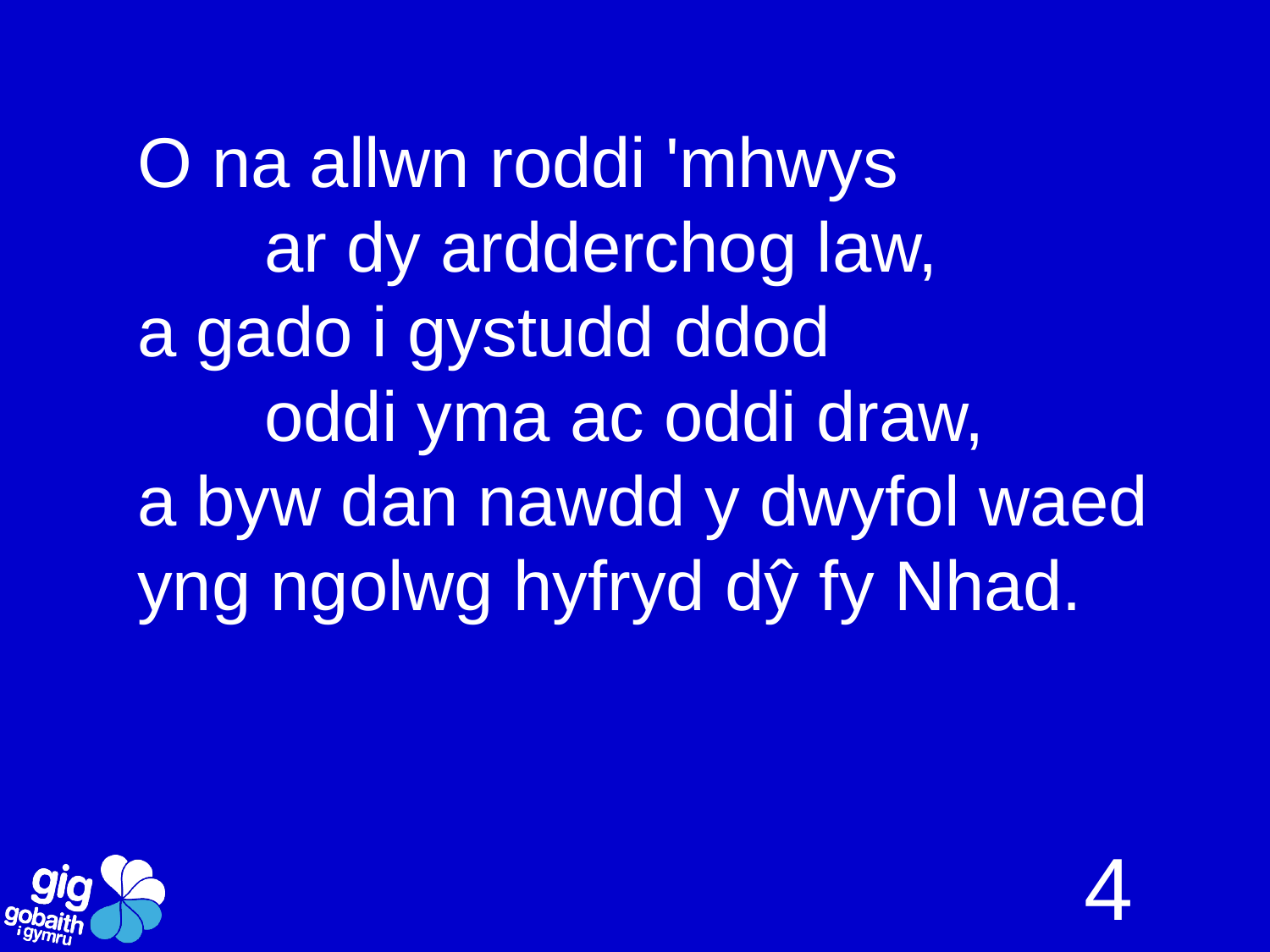

O na allwn roddi 'mhwys
	ar dy ardderchog law,
a gado i gystudd ddod
	oddi yma ac oddi draw,
a byw dan nawdd y dwyfol waed
yng ngolwg hyfryd dŷ fy Nhad.
4